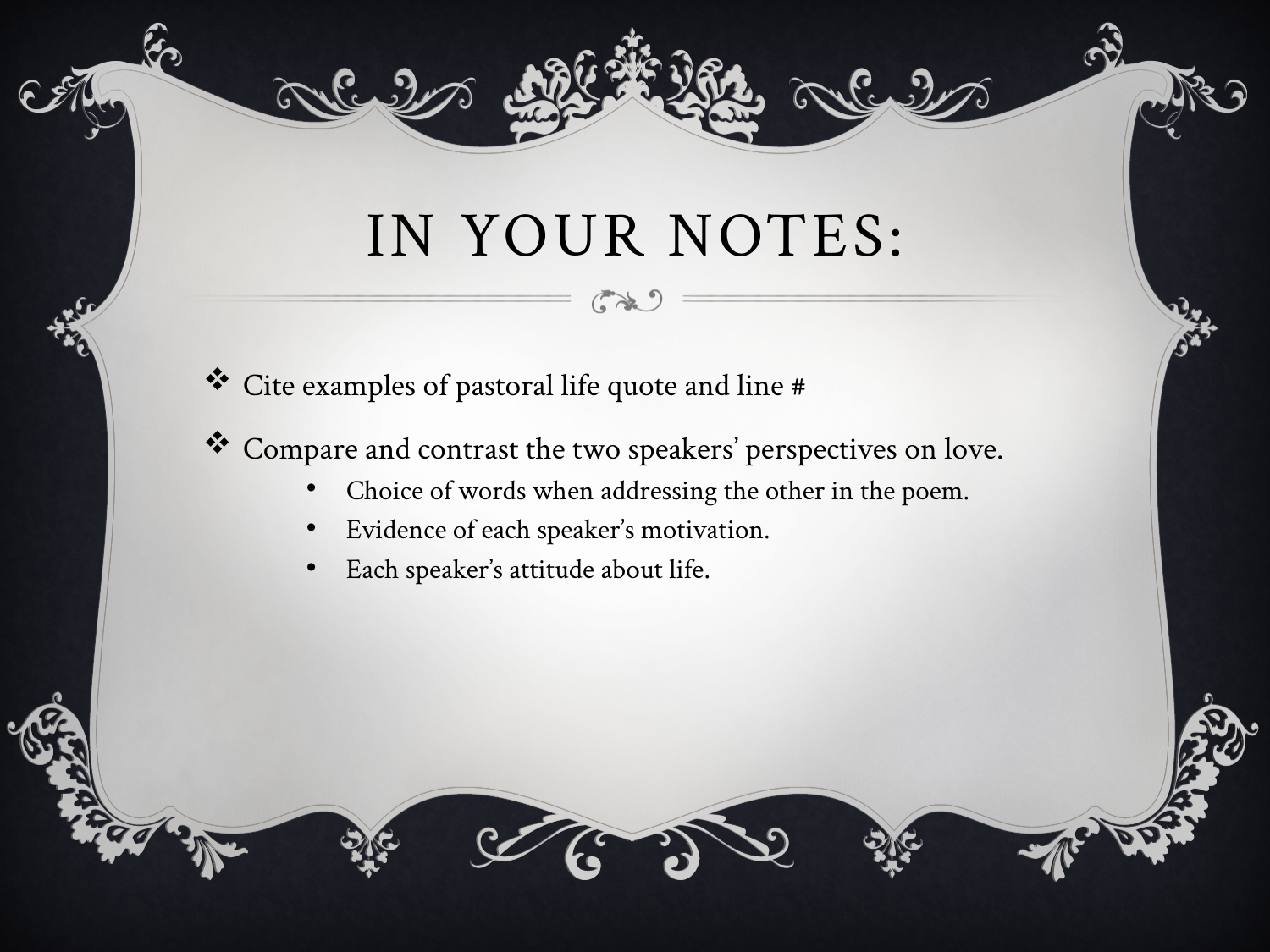

# In your notes:
Cite examples of pastoral life quote and line #
Compare and contrast the two speakers’ perspectives on love.
Choice of words when addressing the other in the poem.
Evidence of each speaker’s motivation.
Each speaker’s attitude about life.